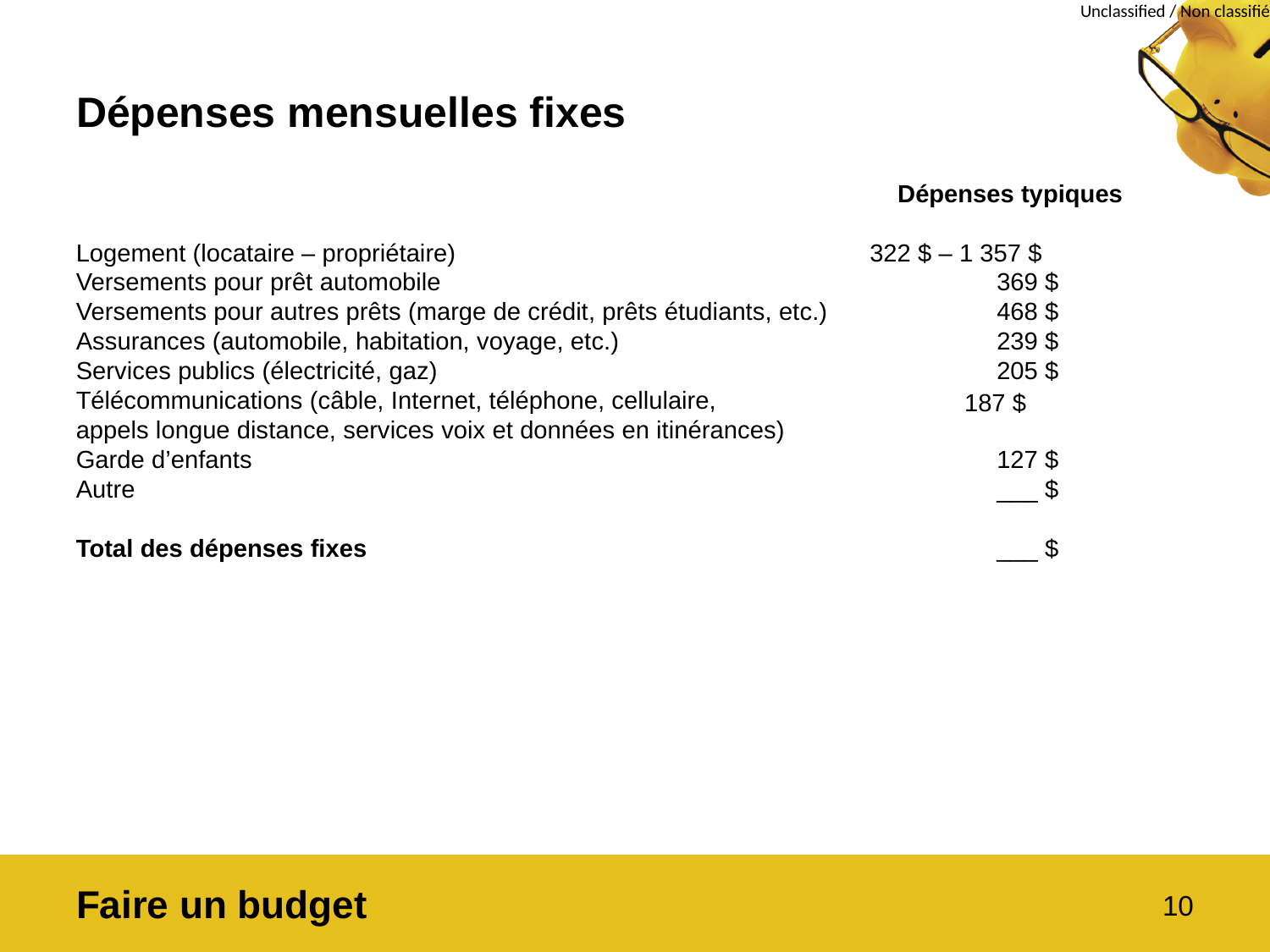

# Dépenses mensuelles fixes

							    Dépenses typiques

Logement (locataire – propriétaire) 				322 $ – 1 357 $
Versements pour prêt automobile 					369 $
Versements pour autres prêts (marge de crédit, prêts étudiants, etc.) 		468 $
Assurances (automobile, habitation, voyage, etc.) 			239 $
Services publics (électricité, gaz) 					205 $
Télécommunications (câble, Internet, téléphone, cellulaire,
appels longue distance, services voix et données en itinérances)
Garde d’enfants 						127 $
Autre 							___ $

Total des dépenses fixes 					___ $

187 $
Faire un budget
10